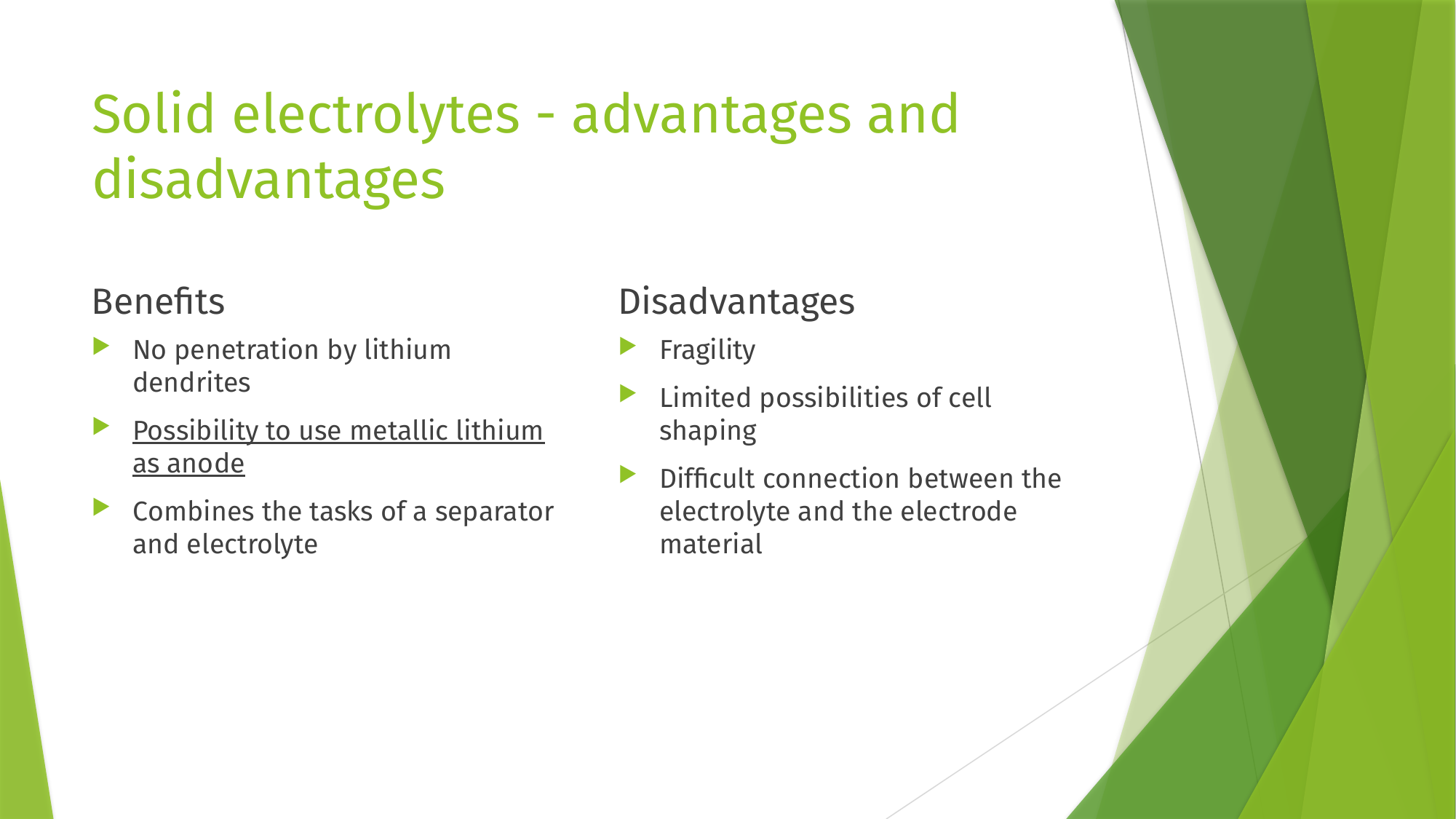

# Solid electrolytes - advantages and disadvantages
Benefits
Disadvantages
No penetration by lithium dendrites
Possibility to use metallic lithium as anode
Combines the tasks of a separator and electrolyte
Fragility
Limited possibilities of cell shaping
Difficult connection between the electrolyte and the electrode material